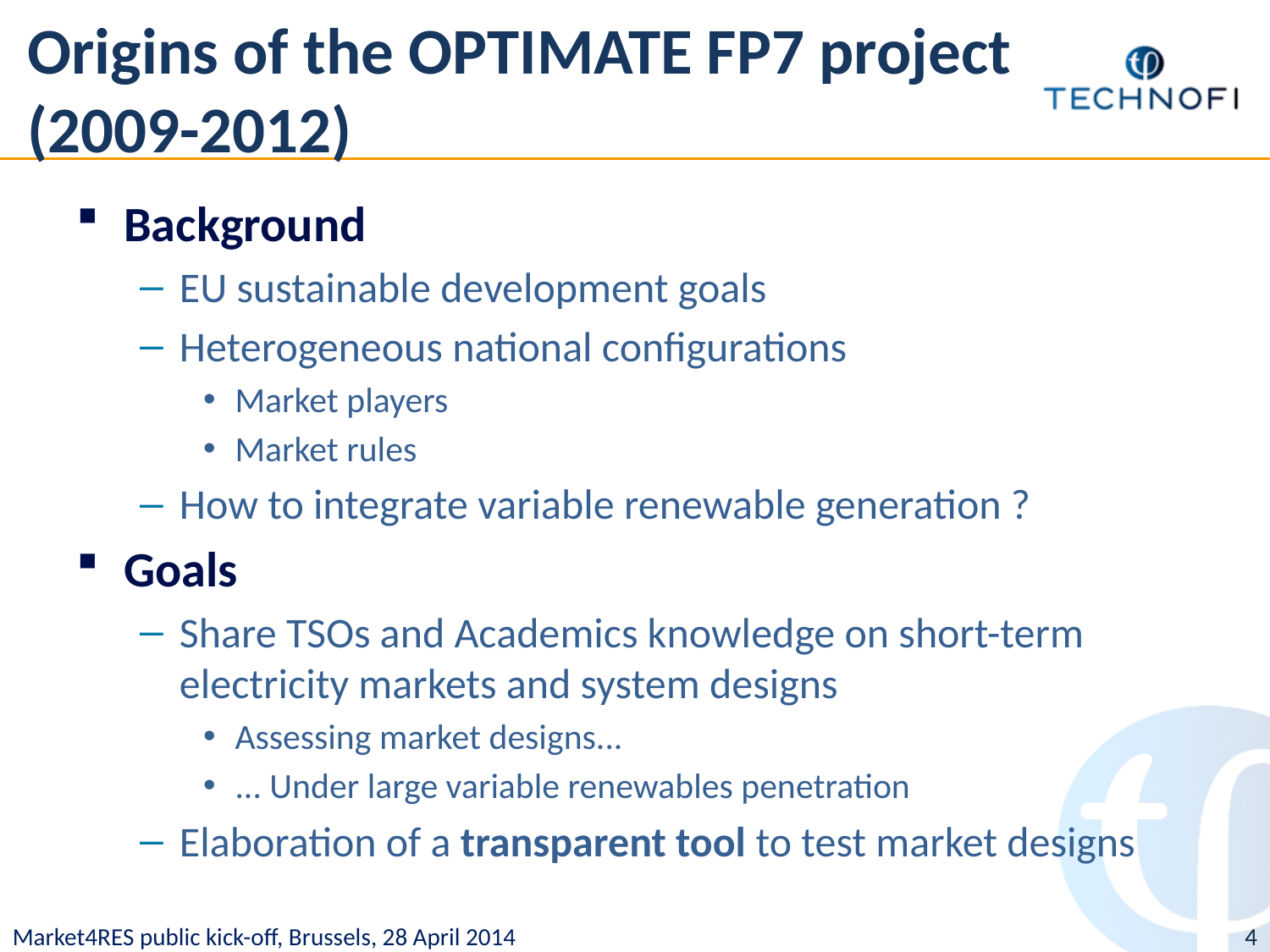

# Origins of the OPTIMATE FP7 project (2009-2012)
Background
EU sustainable development goals
Heterogeneous national configurations
Market players
Market rules
How to integrate variable renewable generation ?
Goals
Share TSOs and Academics knowledge on short-term electricity markets and system designs
Assessing market designs...
... Under large variable renewables penetration
Elaboration of a transparent tool to test market designs

4